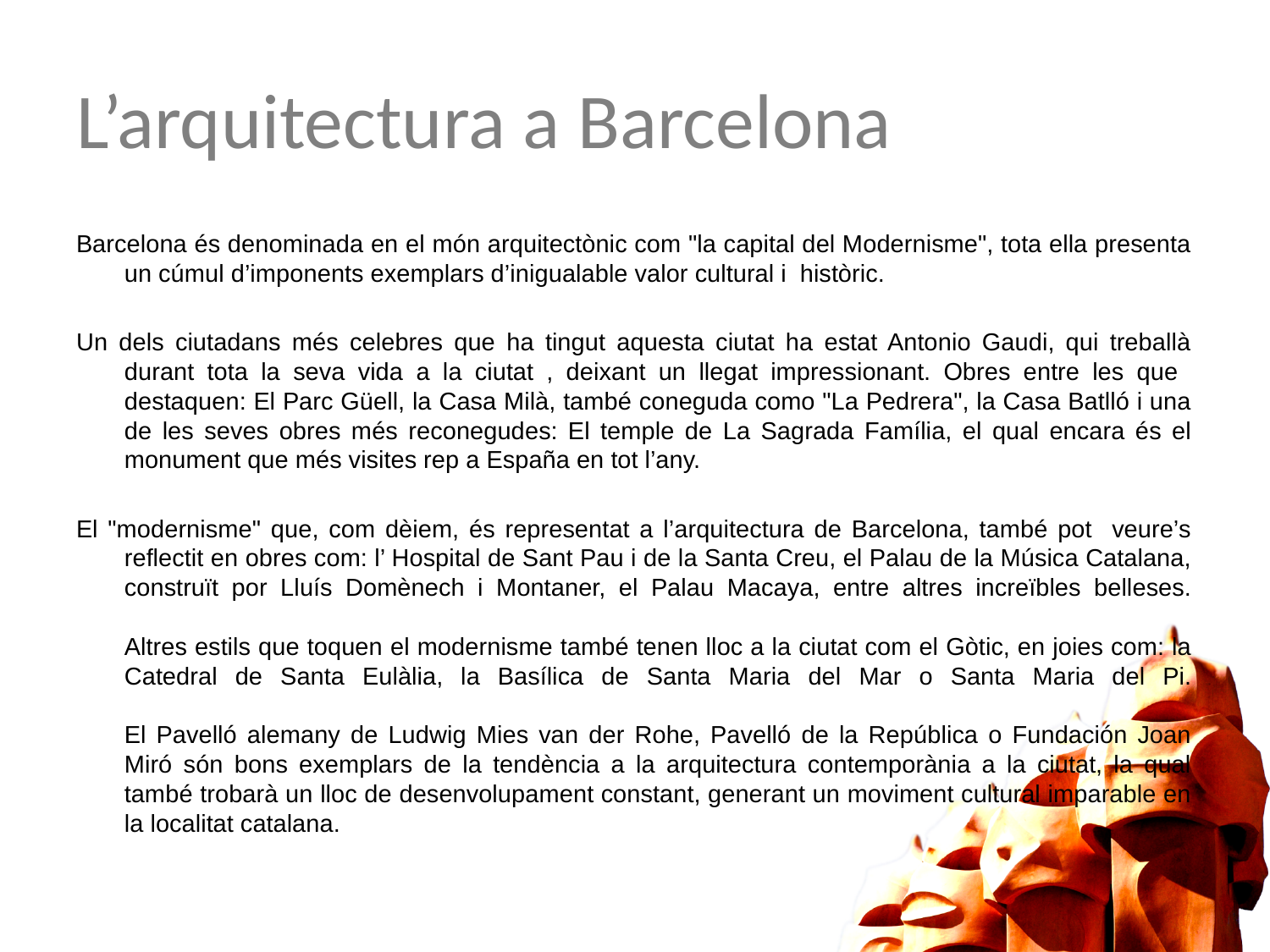

# L’arquitectura a Barcelona
Barcelona és denominada en el món arquitectònic com "la capital del Modernisme", tota ella presenta un cúmul d’imponents exemplars d’inigualable valor cultural i  històric.

Un dels ciutadans més celebres que ha tingut aquesta ciutat ha estat Antonio Gaudi, qui treballà durant tota la seva vida a la ciutat , deixant un llegat impressionant. Obres entre les que  destaquen: El Parc Güell, la Casa Milà, també coneguda como "La Pedrera", la Casa Batlló i una de les seves obres més reconegudes: El temple de La Sagrada Família, el qual encara és el monument que més visites rep a España en tot l’any.

El "modernisme" que, com dèiem, és representat a l’arquitectura de Barcelona, també pot  veure’s reflectit en obres com: l’ Hospital de Sant Pau i de la Santa Creu, el Palau de la Música Catalana, construït por Lluís Domènech i Montaner, el Palau Macaya, entre altres increïbles belleses.
Altres estils que toquen el modernisme també tenen lloc a la ciutat com el Gòtic, en joies com: la Catedral de Santa Eulàlia, la Basílica de Santa Maria del Mar o Santa Maria del Pi.
El Pavelló alemany de Ludwig Mies van der Rohe, Pavelló de la República o Fundación Joan Miró són bons exemplars de la tendència a la arquitectura contemporània a la ciutat, la qual també trobarà un lloc de desenvolupament constant, generant un moviment cultural imparable en la localitat catalana.